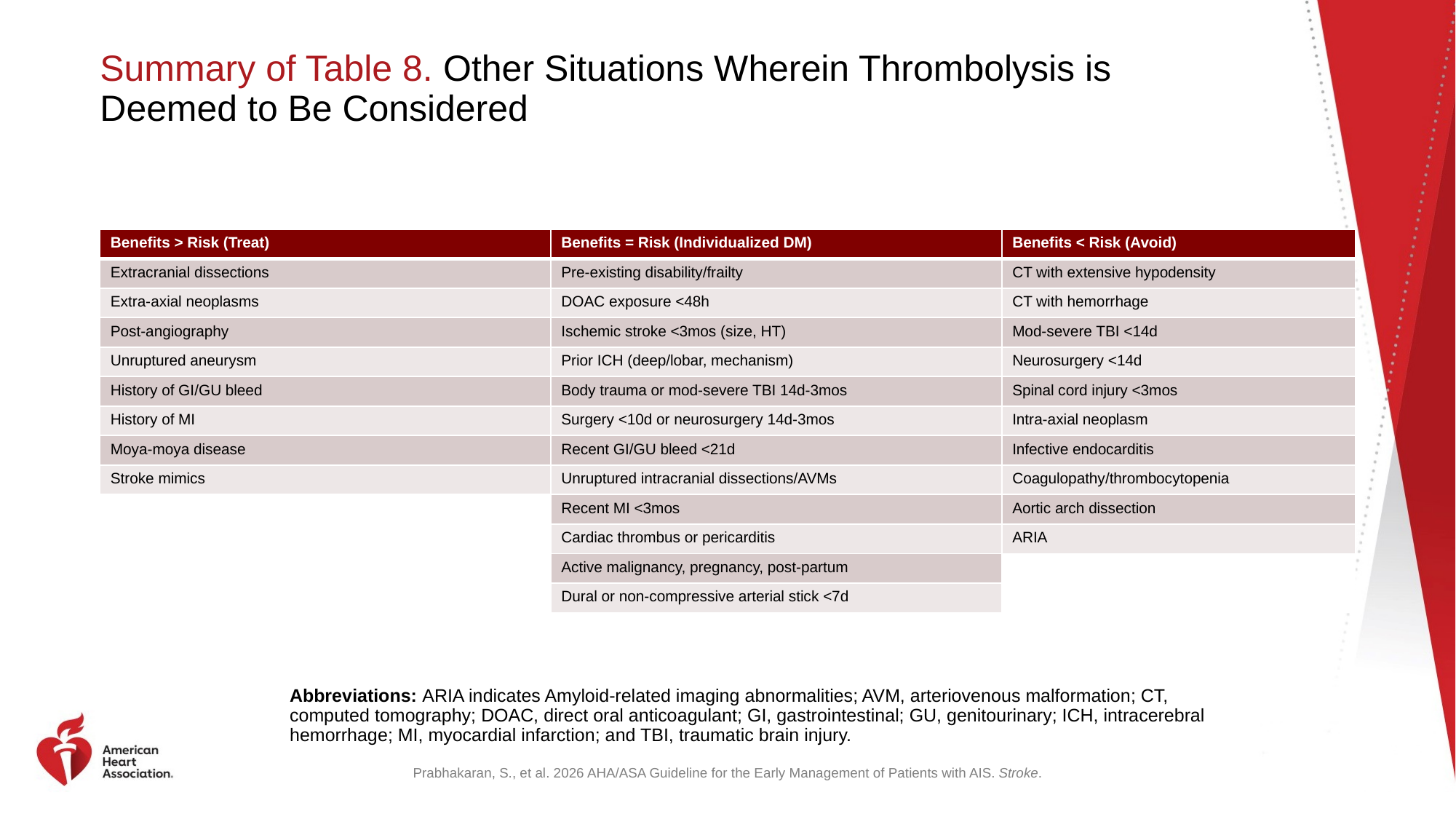

# Summary of Table 8. Other Situations Wherein Thrombolysis is Deemed to Be Considered
| Benefits > Risk (Treat) | Benefits = Risk (Individualized DM) | Benefits < Risk (Avoid) |
| --- | --- | --- |
| Extracranial dissections | Pre-existing disability/frailty | CT with extensive hypodensity |
| Extra-axial neoplasms | DOAC exposure <48h | CT with hemorrhage |
| Post-angiography | Ischemic stroke <3mos (size, HT) | Mod-severe TBI <14d |
| Unruptured aneurysm | Prior ICH (deep/lobar, mechanism) | Neurosurgery <14d |
| History of GI/GU bleed | Body trauma or mod-severe TBI 14d-3mos | Spinal cord injury <3mos |
| History of MI | Surgery <10d or neurosurgery 14d-3mos | Intra-axial neoplasm |
| Moya-moya disease | Recent GI/GU bleed <21d | Infective endocarditis |
| Stroke mimics | Unruptured intracranial dissections/AVMs | Coagulopathy/thrombocytopenia |
|  | Recent MI <3mos | Aortic arch dissection |
|  | Cardiac thrombus or pericarditis | ARIA |
|  | Active malignancy, pregnancy, post-partum |  |
|  | Dural or non-compressive arterial stick <7d |  |
Abbreviations: ARIA indicates Amyloid-related imaging abnormalities; AVM, arteriovenous malformation; CT, computed tomography; DOAC, direct oral anticoagulant; GI, gastrointestinal; GU, genitourinary; ICH, intracerebral hemorrhage; MI, myocardial infarction; and TBI, traumatic brain injury.

Prabhakaran, S., et al. 2026 AHA/ASA Guideline for the Early Management of Patients with AIS. Stroke.